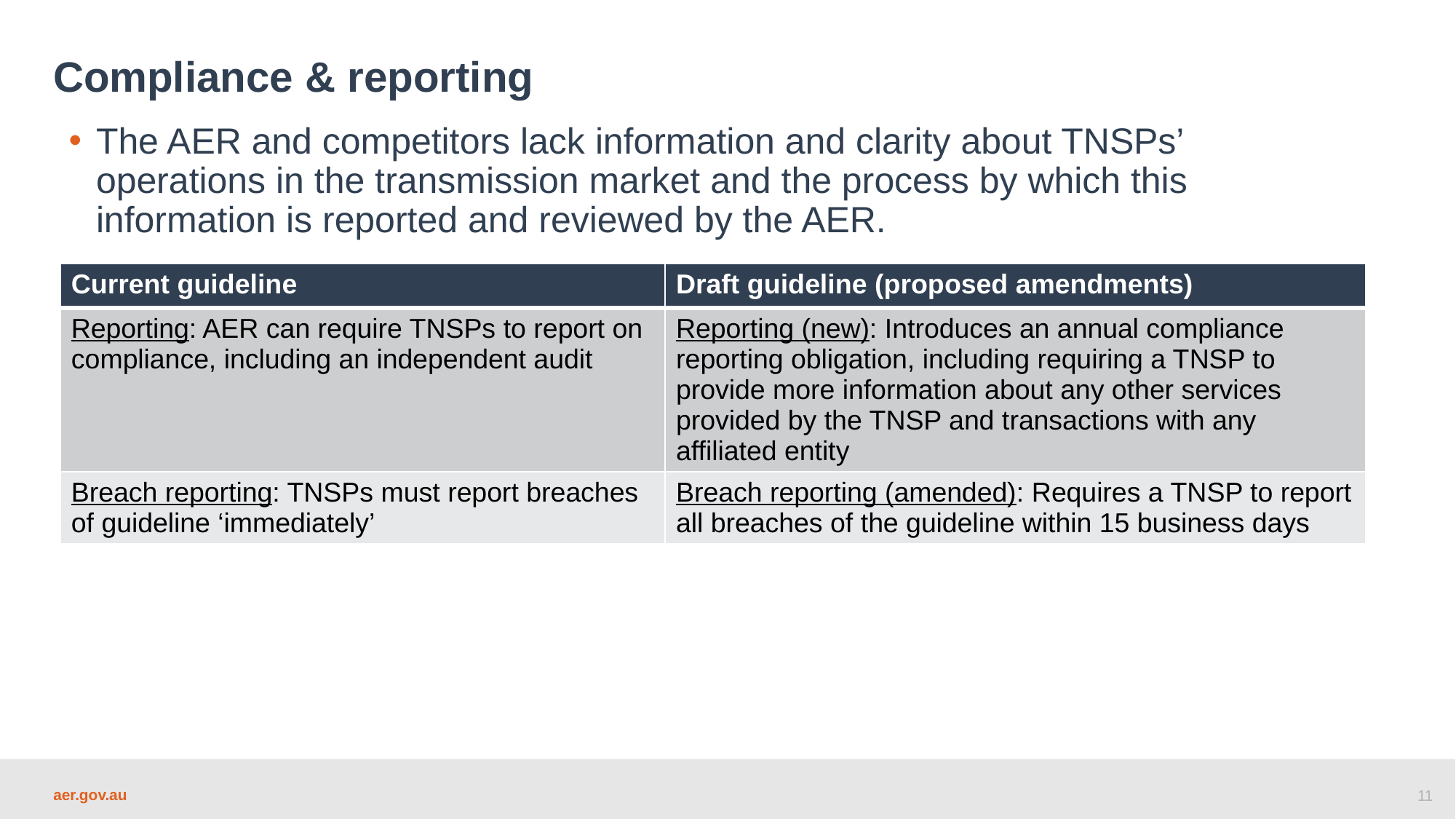

Compliance & reporting
The AER and competitors lack information and clarity about TNSPs’ operations in the transmission market and the process by which this information is reported and reviewed by the AER.

| Current guideline | Draft guideline (proposed amendments) |
| --- | --- |
| Reporting: AER can require TNSPs to report on compliance, including an independent audit | Reporting (new): Introduces an annual compliance reporting obligation, including requiring a TNSP to provide more information about any other services provided by the TNSP and transactions with any affiliated entity |
| Breach reporting: TNSPs must report breaches of guideline ‘immediately’ | Breach reporting (amended): Requires a TNSP to report all breaches of the guideline within 15 business days |
11